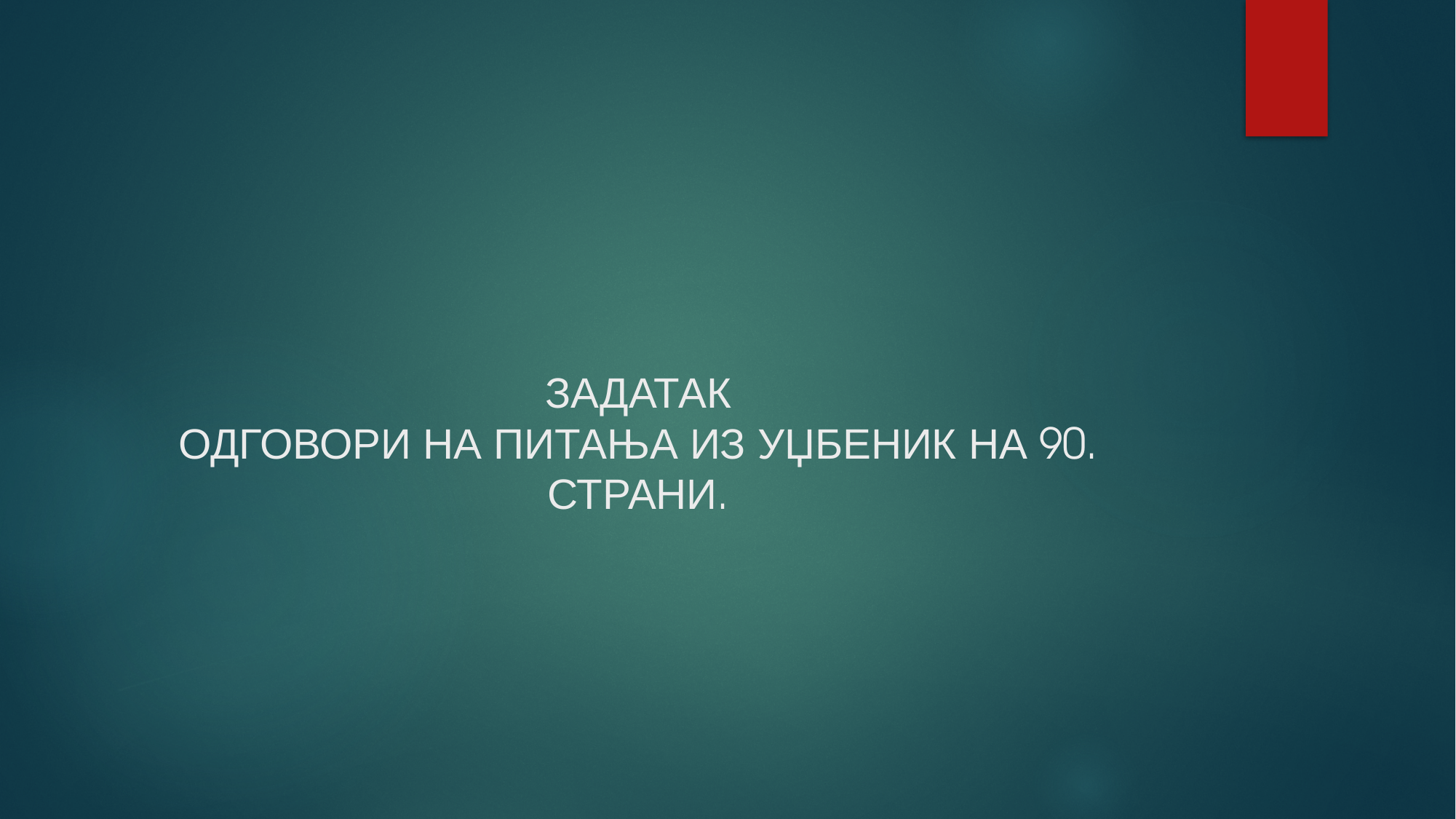

# ЗАДАТАК ОДГОВОРИ НА ПИТАЊА ИЗ УЏБЕНИК НА 90. СТРАНИ.